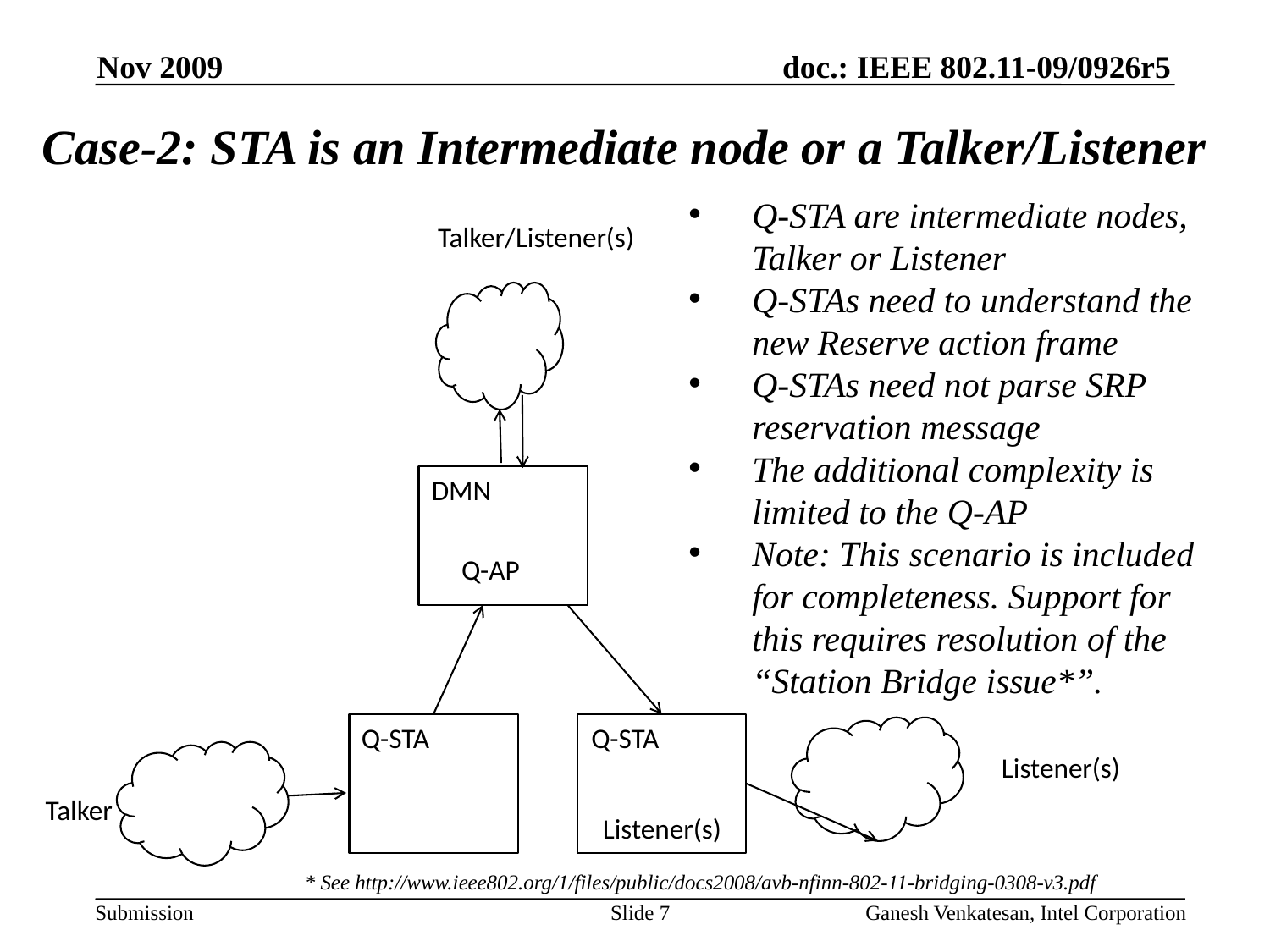

Nov 2009
Case-2: STA is an Intermediate node or a Talker/Listener
Q-STA are intermediate nodes, Talker or Listener
Q-STAs need to understand the new Reserve action frame
Q-STAs need not parse SRP reservation message
The additional complexity is limited to the Q-AP
Note: This scenario is included for completeness. Support for this requires resolution of the “Station Bridge issue*”.
Talker/Listener(s)

DMN
Q-AP
Q-STA

Q-STA

Listener(s)
Talker
Listener(s)
* See http://www.ieee802.org/1/files/public/docs2008/avb-nfinn-802-11-bridging-0308-v3.pdf
Slide 7
Ganesh Venkatesan, Intel Corporation